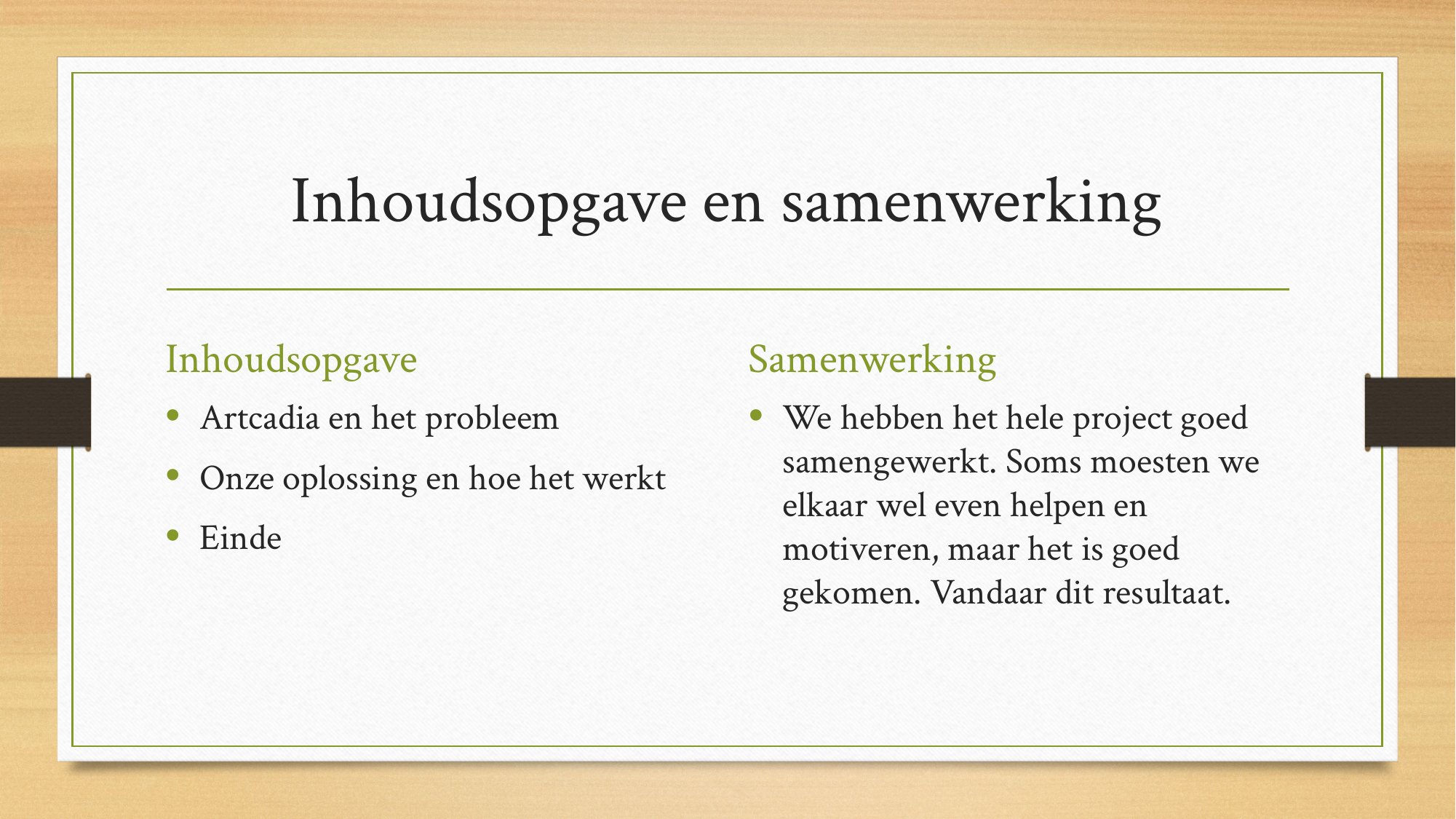

# Inhoudsopgave en samenwerking
Inhoudsopgave
Samenwerking
Artcadia en het probleem
Onze oplossing en hoe het werkt
Einde

We hebben het hele project goed samengewerkt. Soms moesten we elkaar wel even helpen en motiveren, maar het is goed gekomen. Vandaar dit resultaat.